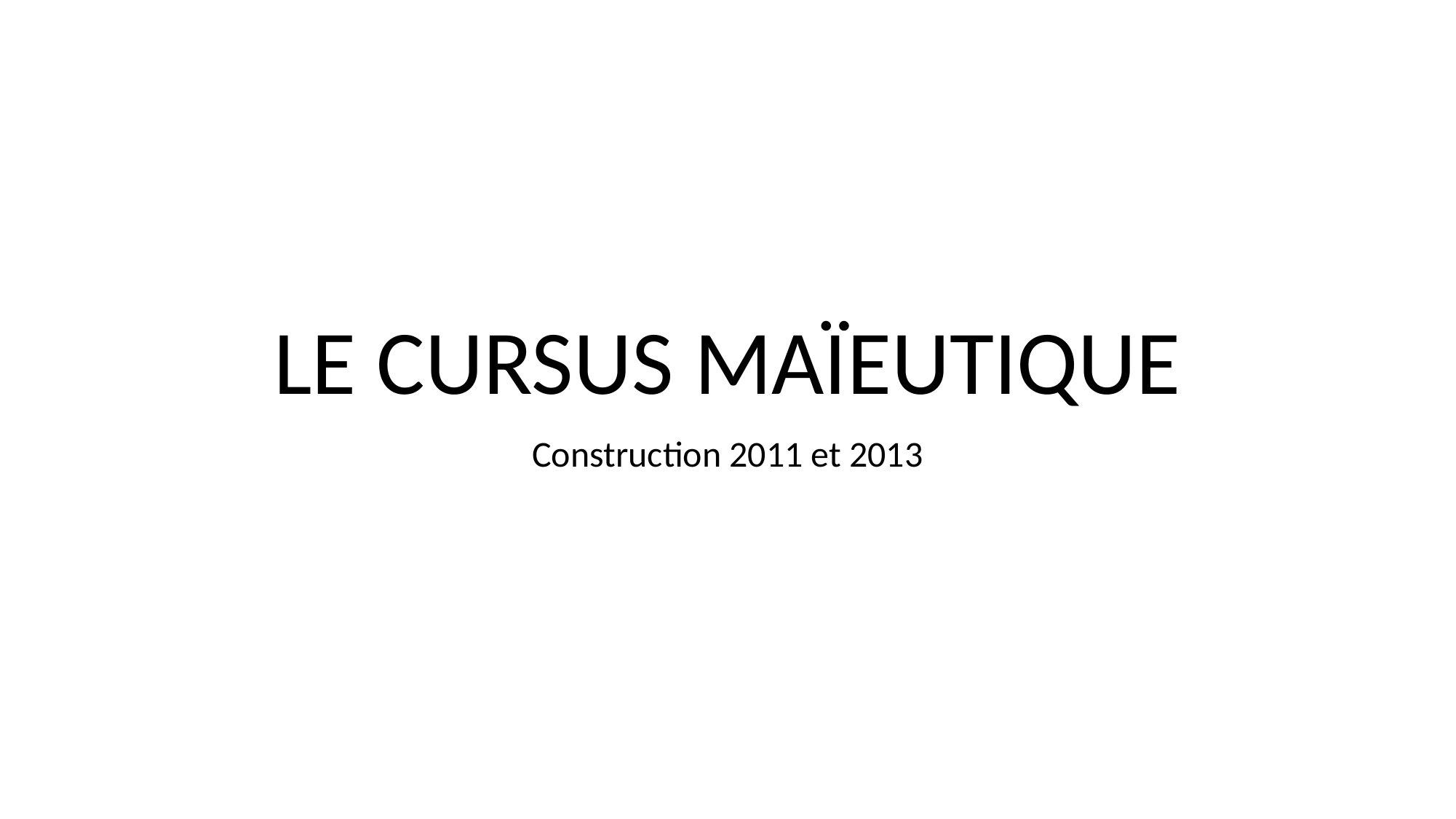

# LE CURSUS MAÏEUTIQUE
Construction 2011 et 2013